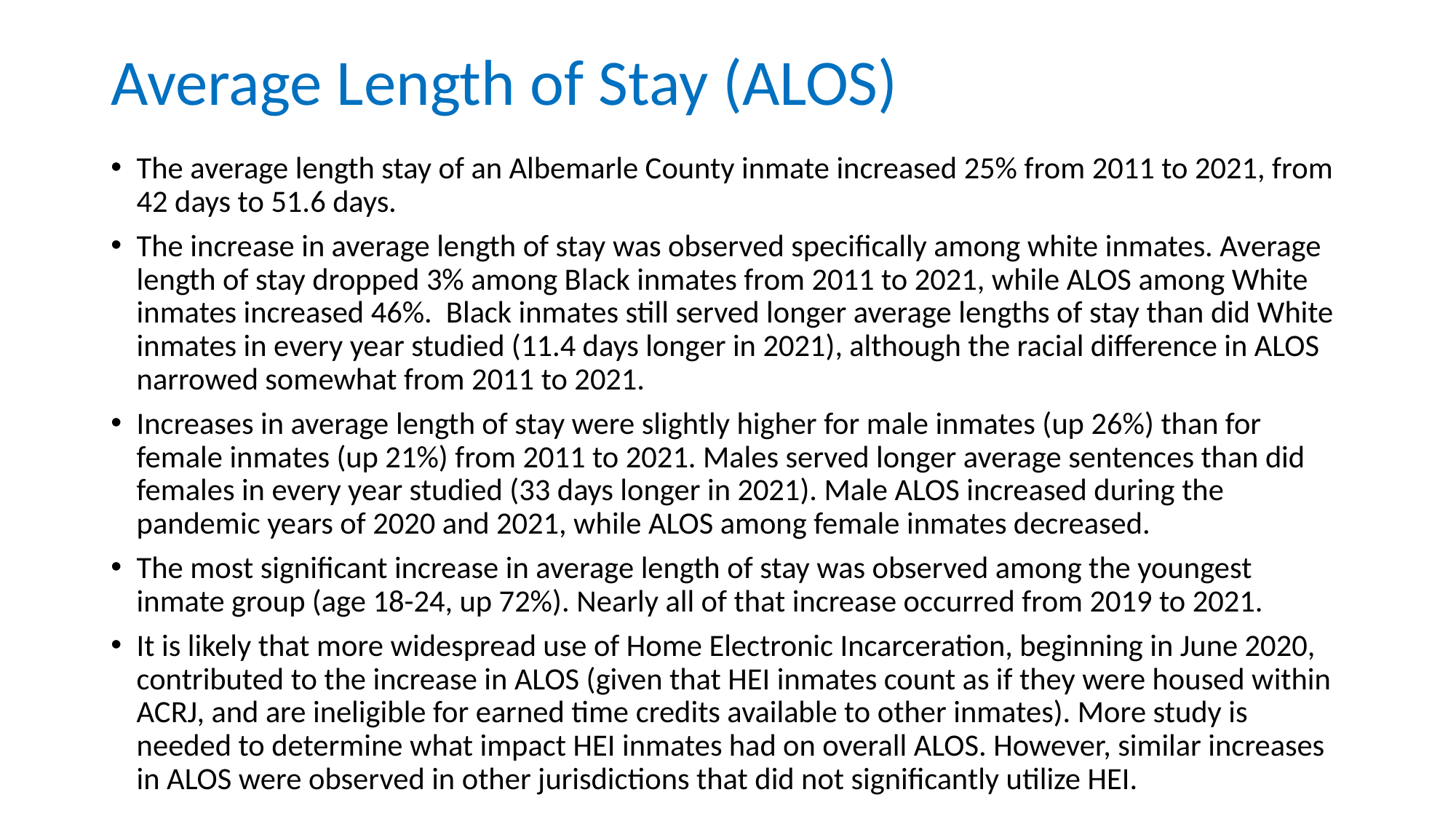

# Average Length of Stay (ALOS)
The average length stay of an Albemarle County inmate increased 25% from 2011 to 2021, from 42 days to 51.6 days.
The increase in average length of stay was observed specifically among white inmates. Average length of stay dropped 3% among Black inmates from 2011 to 2021, while ALOS among White inmates increased 46%.  Black inmates still served longer average lengths of stay than did White inmates in every year studied (11.4 days longer in 2021), although the racial difference in ALOS narrowed somewhat from 2011 to 2021.
Increases in average length of stay were slightly higher for male inmates (up 26%) than for female inmates (up 21%) from 2011 to 2021. Males served longer average sentences than did females in every year studied (33 days longer in 2021). Male ALOS increased during the pandemic years of 2020 and 2021, while ALOS among female inmates decreased.
The most significant increase in average length of stay was observed among the youngest inmate group (age 18-24, up 72%). Nearly all of that increase occurred from 2019 to 2021.
It is likely that more widespread use of Home Electronic Incarceration, beginning in June 2020, contributed to the increase in ALOS (given that HEI inmates count as if they were housed within ACRJ, and are ineligible for earned time credits available to other inmates). More study is needed to determine what impact HEI inmates had on overall ALOS. However, similar increases in ALOS were observed in other jurisdictions that did not significantly utilize HEI.